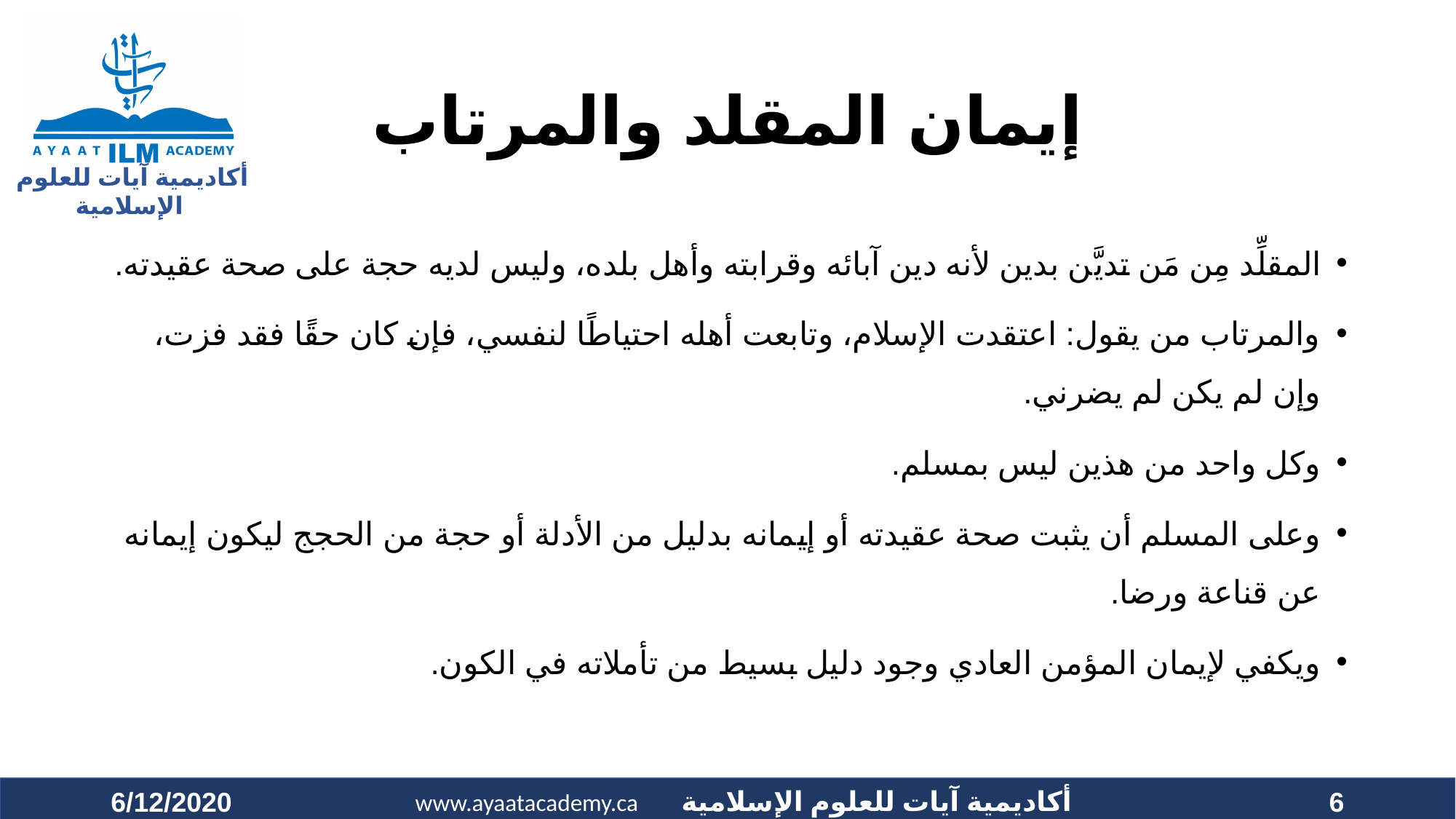

# إيمان المقلد والمرتاب
المقلِّد مِن مَن تديَّن بدين لأنه دين آبائه وقرابته وأهل بلده، وليس لديه حجة على صحة عقيدته.
والمرتاب من يقول: اعتقدت الإسلام، وتابعت أهله احتياطًا لنفسي، فإن كان حقًا فقد فزت، وإن لم يكن لم يضرني.
وكل واحد من هذين ليس بمسلم.
وعلى المسلم أن يثبت صحة عقيدته أو إيمانه بدليل من الأدلة أو حجة من الحجج ليكون إيمانه عن قناعة ورضا.
ويكفي لإيمان المؤمن العادي وجود دليل بسيط من تأملاته في الكون.
6/12/2020
6